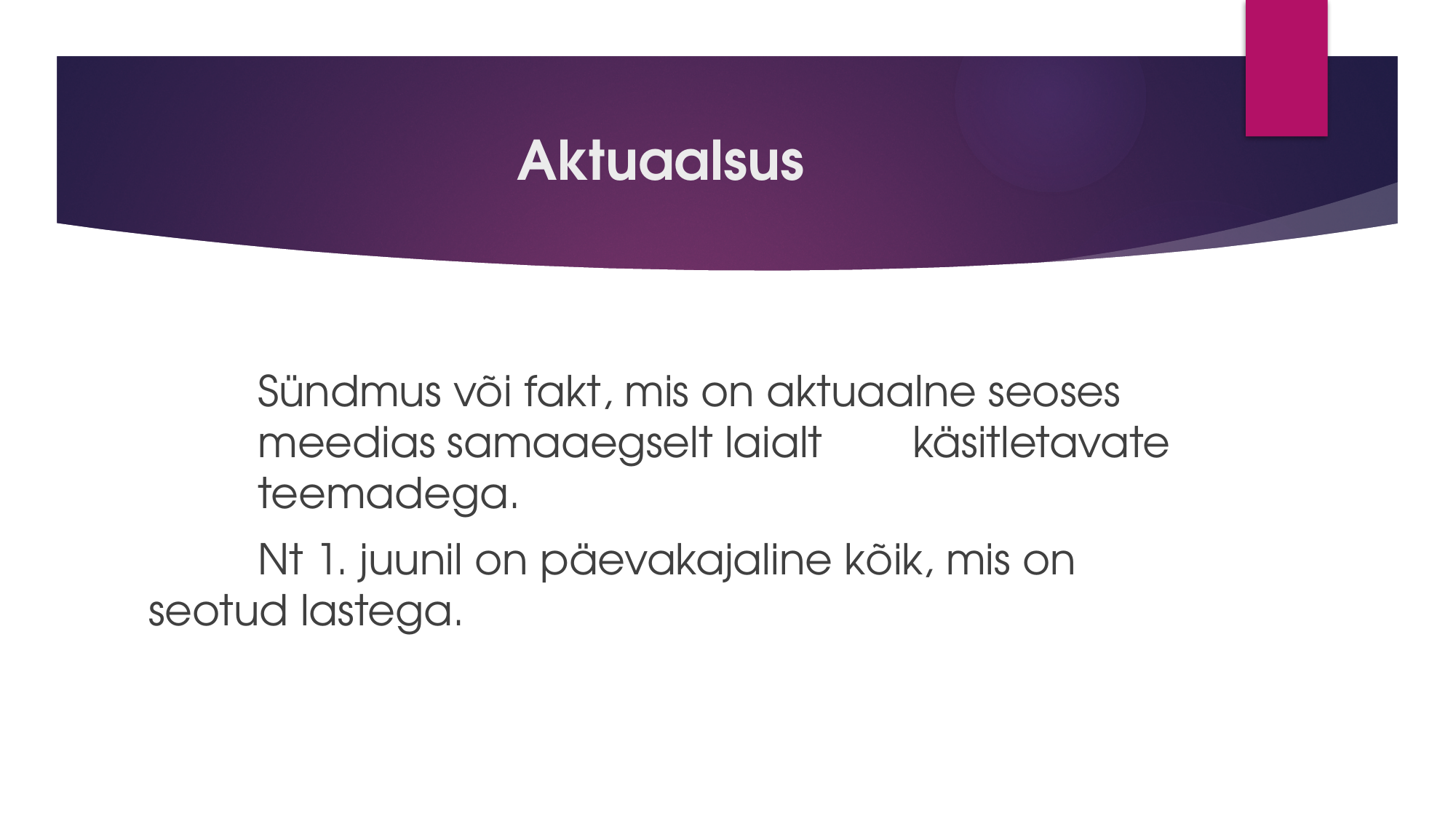

# Aktuaalsus

	Sündmus või fakt, mis on aktuaalne seoses 	meedias samaaegselt laialt 	käsitletavate 	teemadega.
	Nt 1. juunil on päevakajaline kõik, mis on 	seotud lastega.